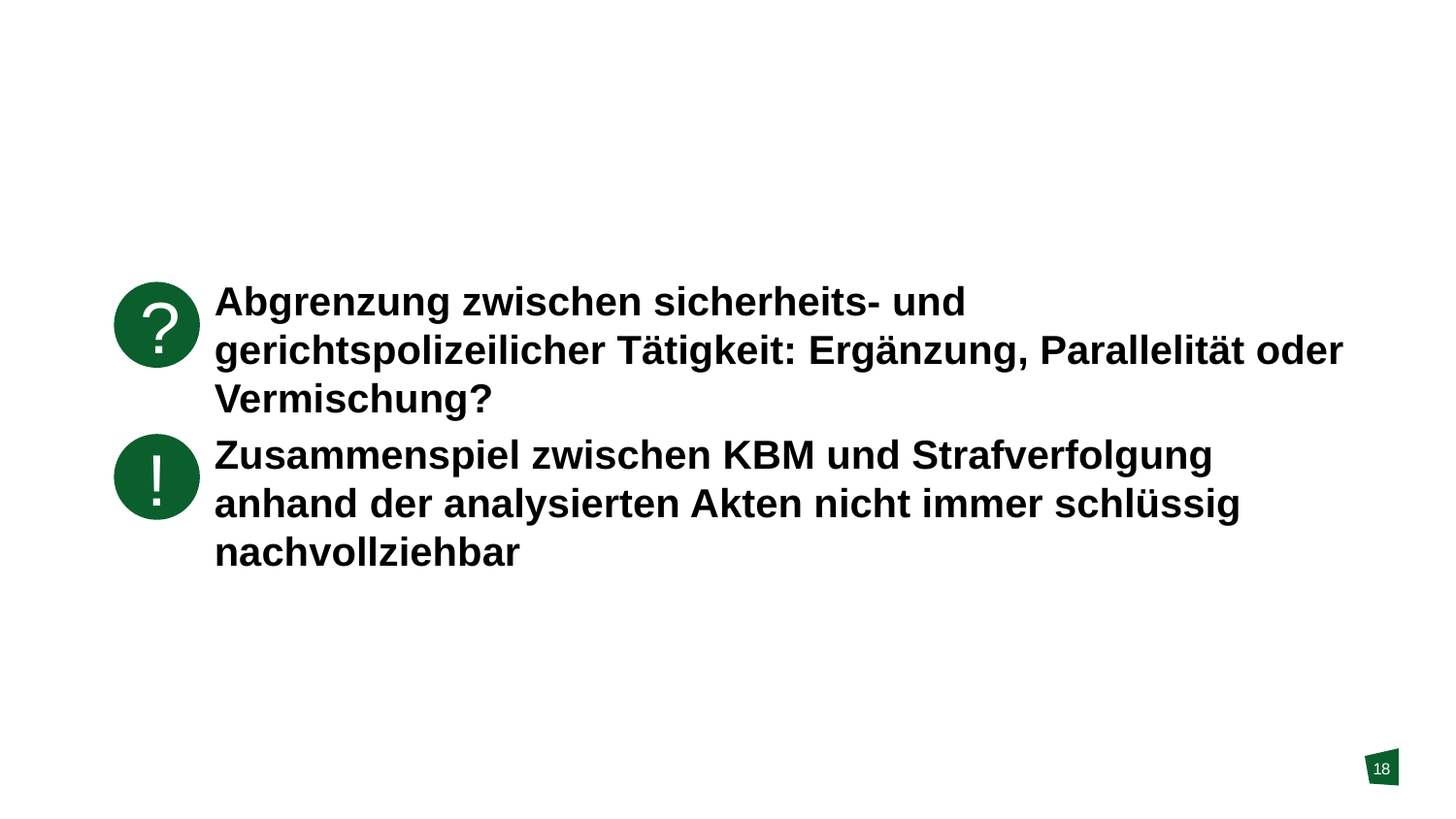

Abgrenzung zwischen sicherheits- und gerichtspolizeilicher Tätigkeit: Ergänzung, Parallelität oder Vermischung?
?
Zusammenspiel zwischen KBM und Strafverfolgung anhand der analysierten Akten nicht immer schlüssig nachvollziehbar
!

18